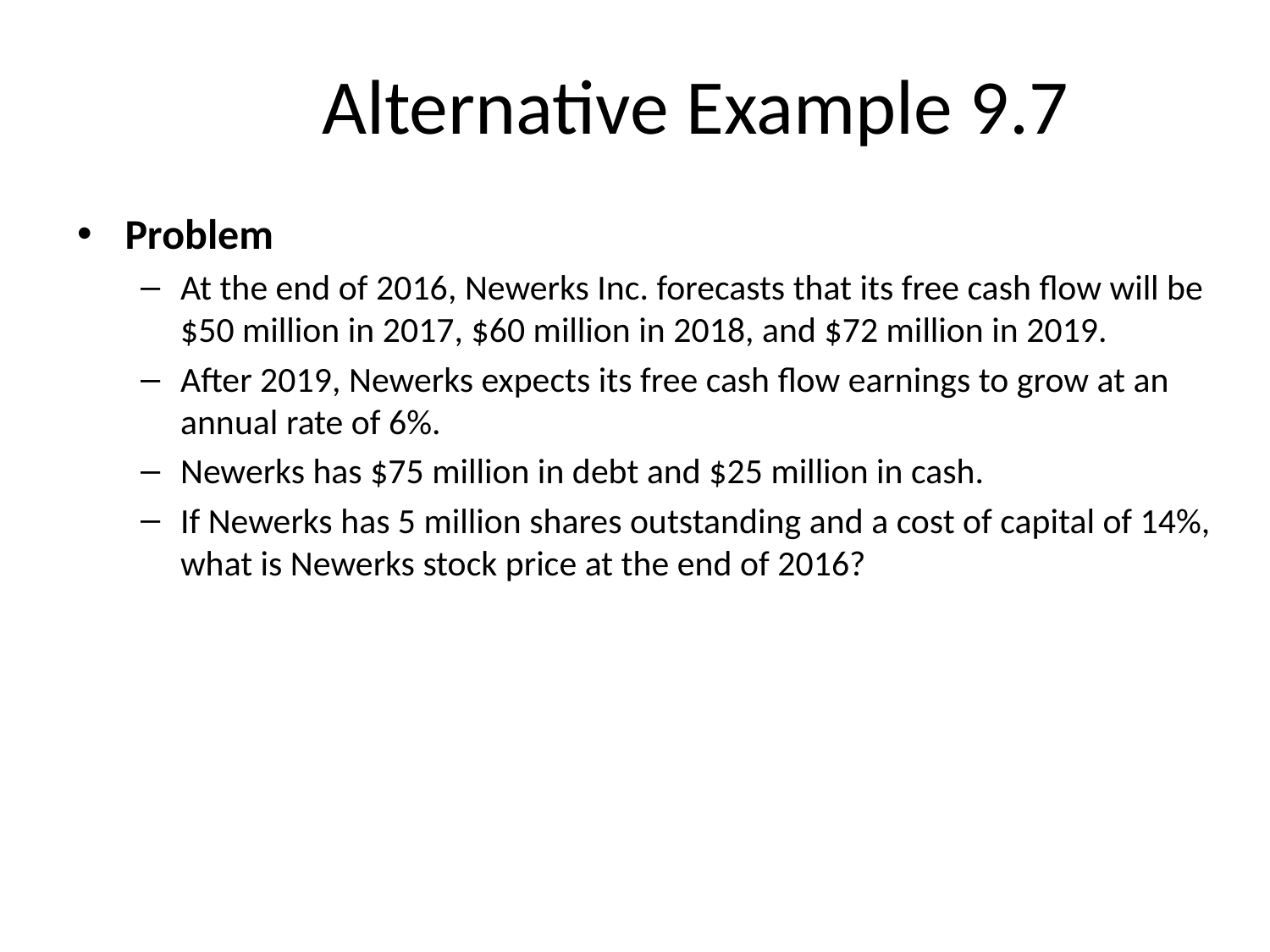

# Alternative Example 9.7
Problem
At the end of 2016, Newerks Inc. forecasts that its free cash flow will be $50 million in 2017, $60 million in 2018, and $72 million in 2019.
After 2019, Newerks expects its free cash flow earnings to grow at an annual rate of 6%.
Newerks has $75 million in debt and $25 million in cash.
If Newerks has 5 million shares outstanding and a cost of capital of 14%, what is Newerks stock price at the end of 2016?